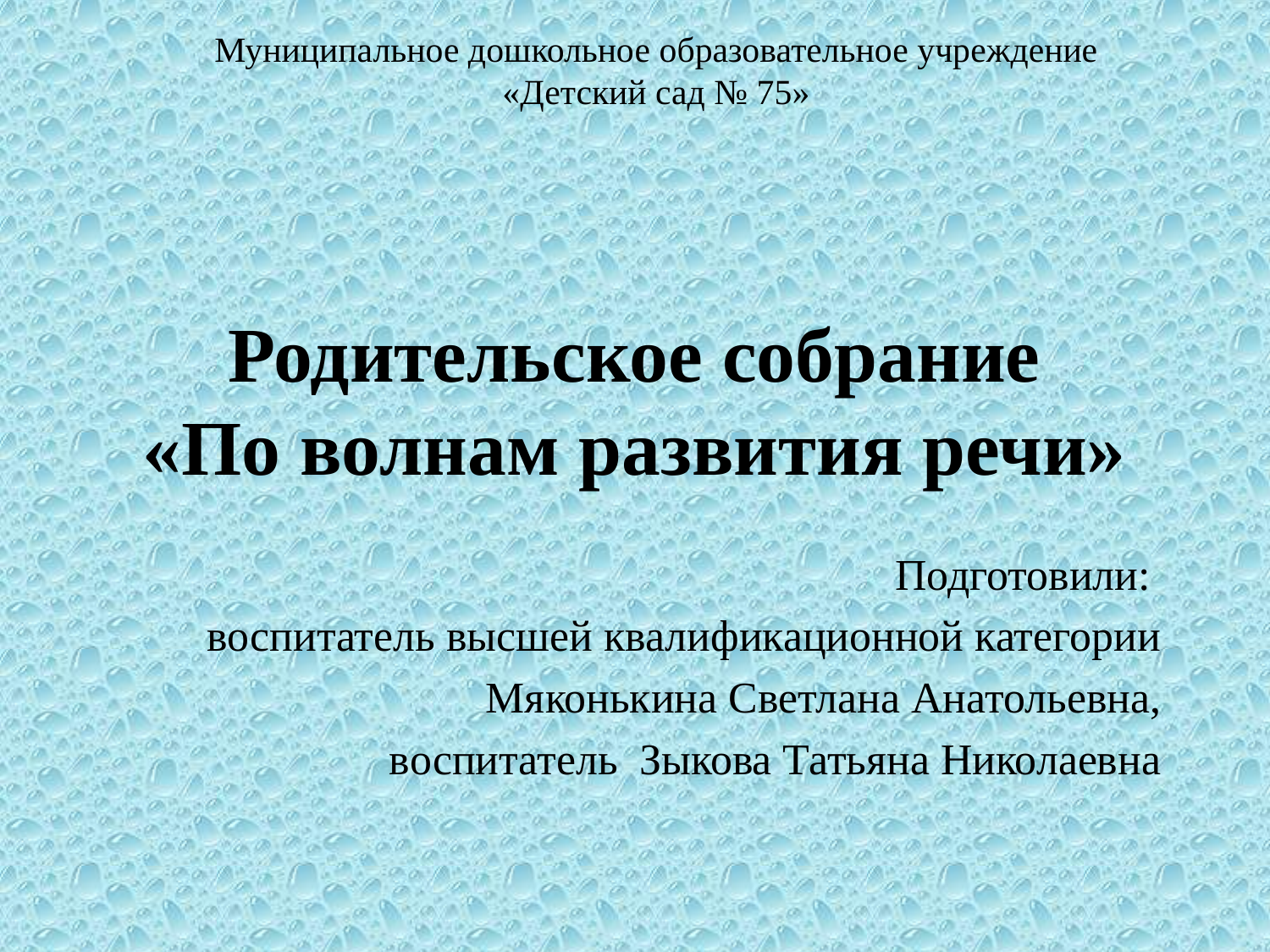

Муниципальное дошкольное образовательное учреждение
«Детский сад № 75»
# Родительское собрание «По волнам развития речи»
Подготовили:
воспитатель высшей квалификационной категории
Мяконькина Светлана Анатольевна,
воспитатель  Зыкова Татьяна Николаевна